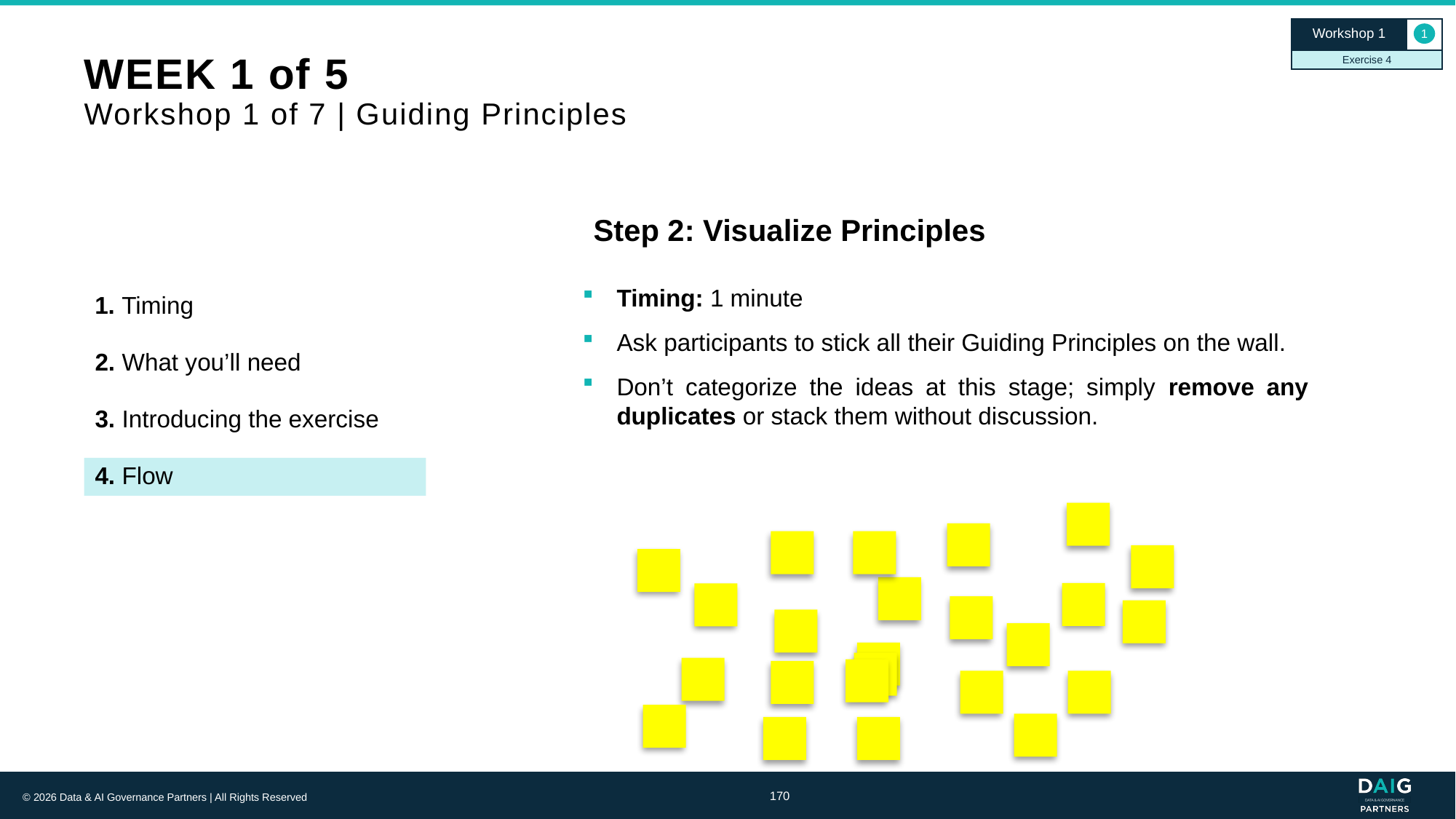

Workshop 1

1
Exercise 4
# WEEK 1 of 5 Workshop 1 of 7 | Guiding Principles
Step 2: Visualize Principles
Timing: 1 minute
Ask participants to stick all their Guiding Principles on the wall.
Don’t categorize the ideas at this stage; simply remove any duplicates or stack them without discussion.
1. Timing
2. What you’ll need
3. Introducing the exercise
4. Flow

170
© 2026 Data & AI Governance Partners | All Rights Reserved